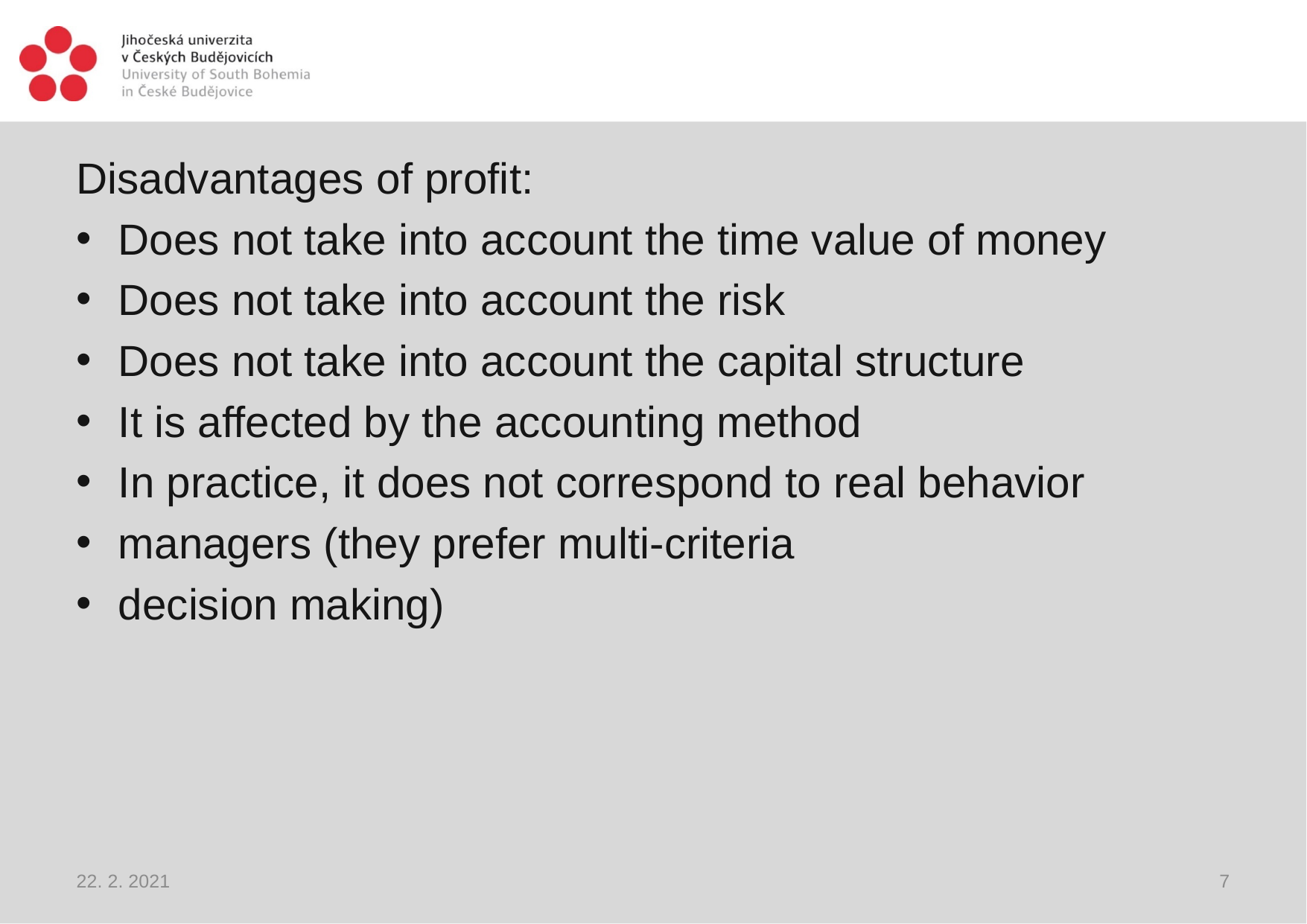

#
Disadvantages of profit:
Does not take into account the time value of money
Does not take into account the risk
Does not take into account the capital structure
It is affected by the accounting method
In practice, it does not correspond to real behavior
managers (they prefer multi-criteria
decision making)

22. 2. 2021
7